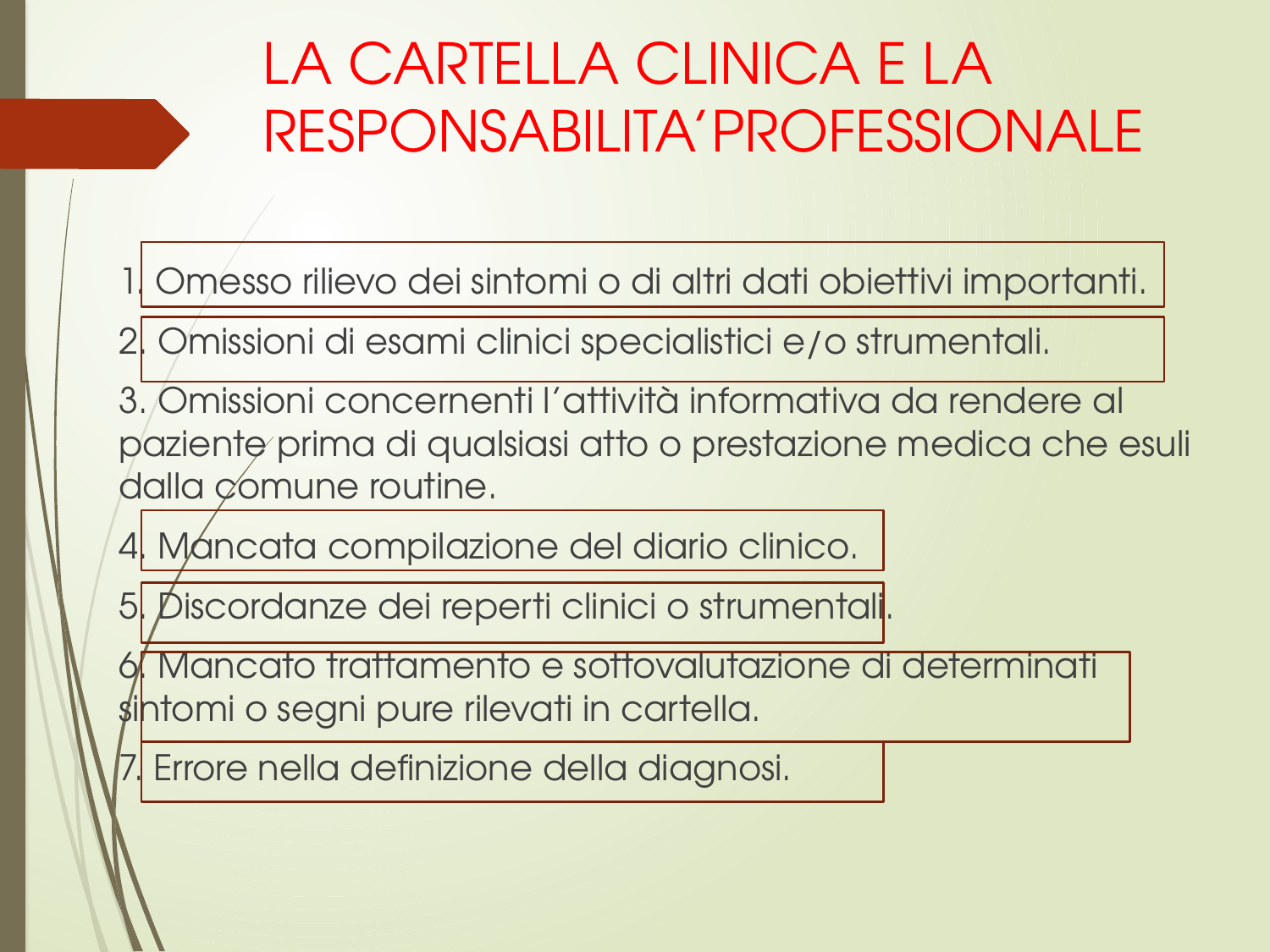

# LA CARTELLA CLINICA E LA RESPONSABILITA’PROFESSIONALE

1. Omesso rilievo dei sintomi o di altri dati obiettivi importanti.
2. Omissioni di esami clinici specialistici e/o strumentali.
3. Omissioni concernenti l’attività informativa da rendere al paziente prima di qualsiasi atto o prestazione medica che esuli dalla comune routine.
4. Mancata compilazione del diario clinico.
5. Discordanze dei reperti clinici o strumentali.
6. Mancato trattamento e sottovalutazione di determinati sintomi o segni pure rilevati in cartella.
7. Errore nella definizione della diagnosi.